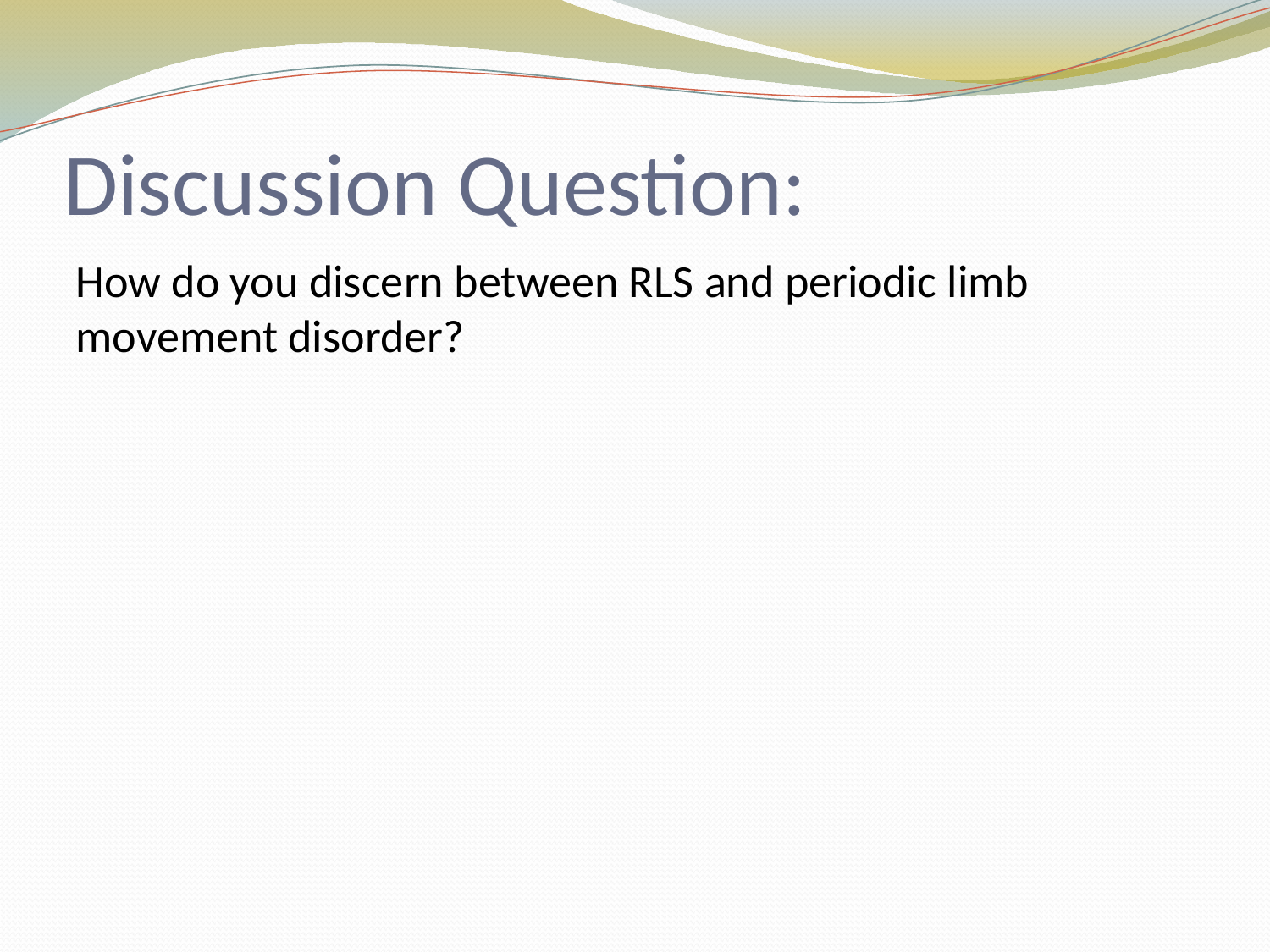

# Discussion Question:
How do you discern between RLS and periodic limb movement disorder?